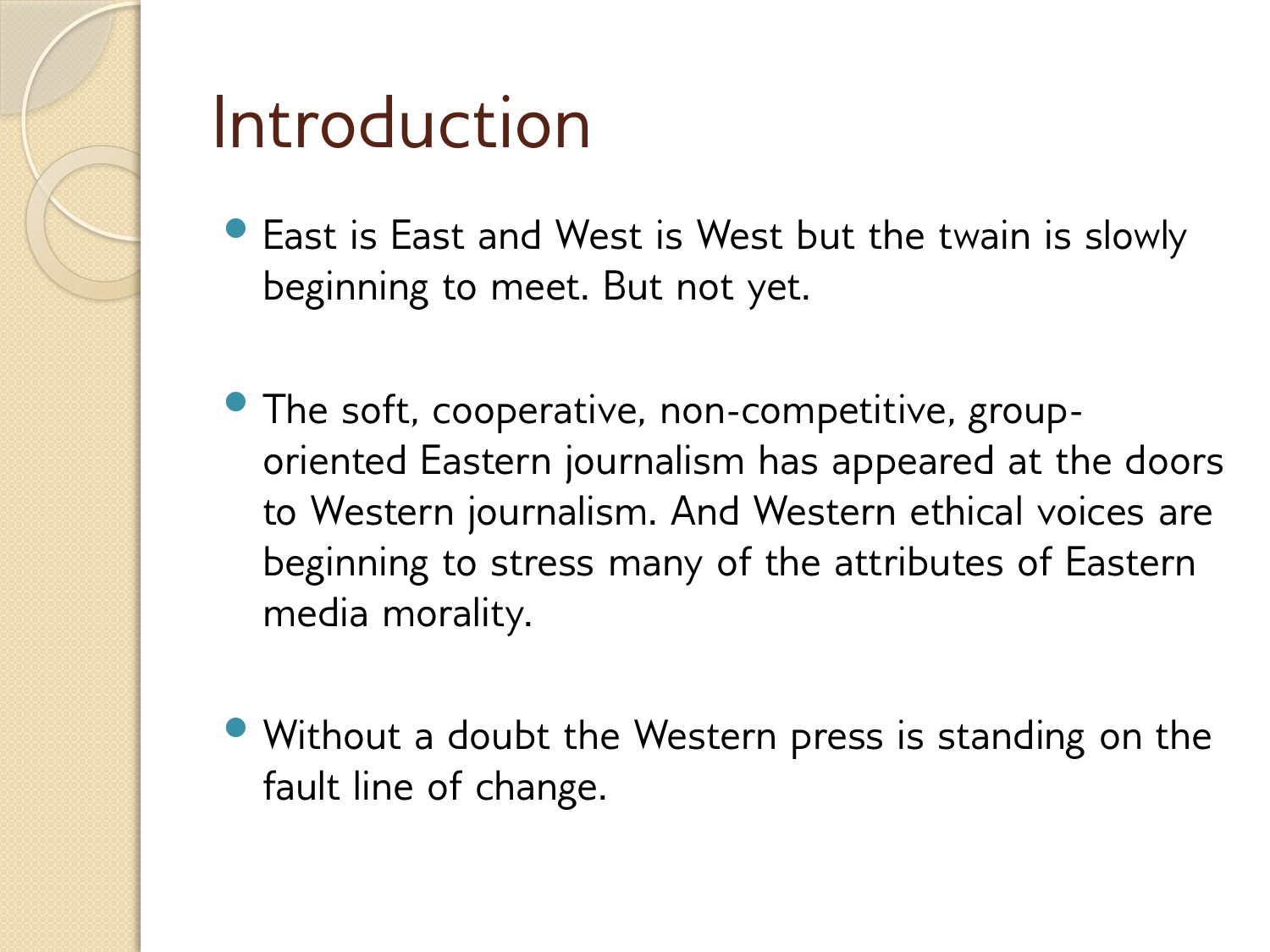

# Introduction
East is East and West is West but the twain is slowly beginning to meet. But not yet.

The soft, cooperative, non-competitive, group-oriented Eastern journalism has appeared at the doors to Western journalism. And Western ethical voices are beginning to stress many of the attributes of Eastern media morality.

Without a doubt the Western press is standing on the fault line of change.